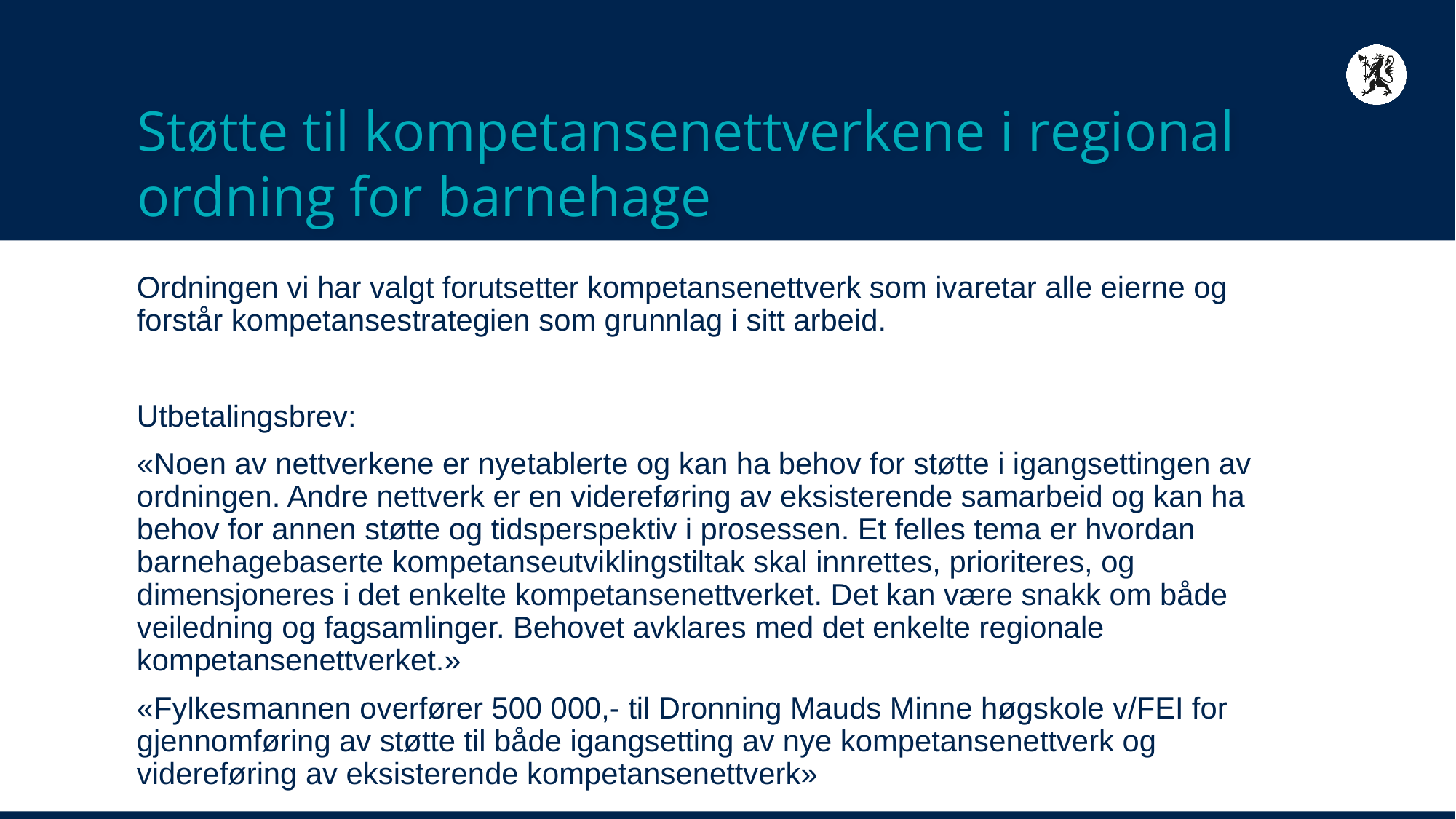

# Støtte til kompetansenettverkene i regional ordning for barnehage
Ordningen vi har valgt forutsetter kompetansenettverk som ivaretar alle eierne og forstår kompetansestrategien som grunnlag i sitt arbeid.

Utbetalingsbrev:
«Noen av nettverkene er nyetablerte og kan ha behov for støtte i igangsettingen av ordningen. Andre nettverk er en videreføring av eksisterende samarbeid og kan ha behov for annen støtte og tidsperspektiv i prosessen. Et felles tema er hvordan barnehagebaserte kompetanseutviklingstiltak skal innrettes, prioriteres, og dimensjoneres i det enkelte kompetansenettverket. Det kan være snakk om både veiledning og fagsamlinger. Behovet avklares med det enkelte regionale kompetansenettverket.»
«Fylkesmannen overfører 500 000,- til Dronning Mauds Minne høgskole v/FEI for gjennomføring av støtte til både igangsetting av nye kompetansenettverk og videreføring av eksisterende kompetansenettverk»